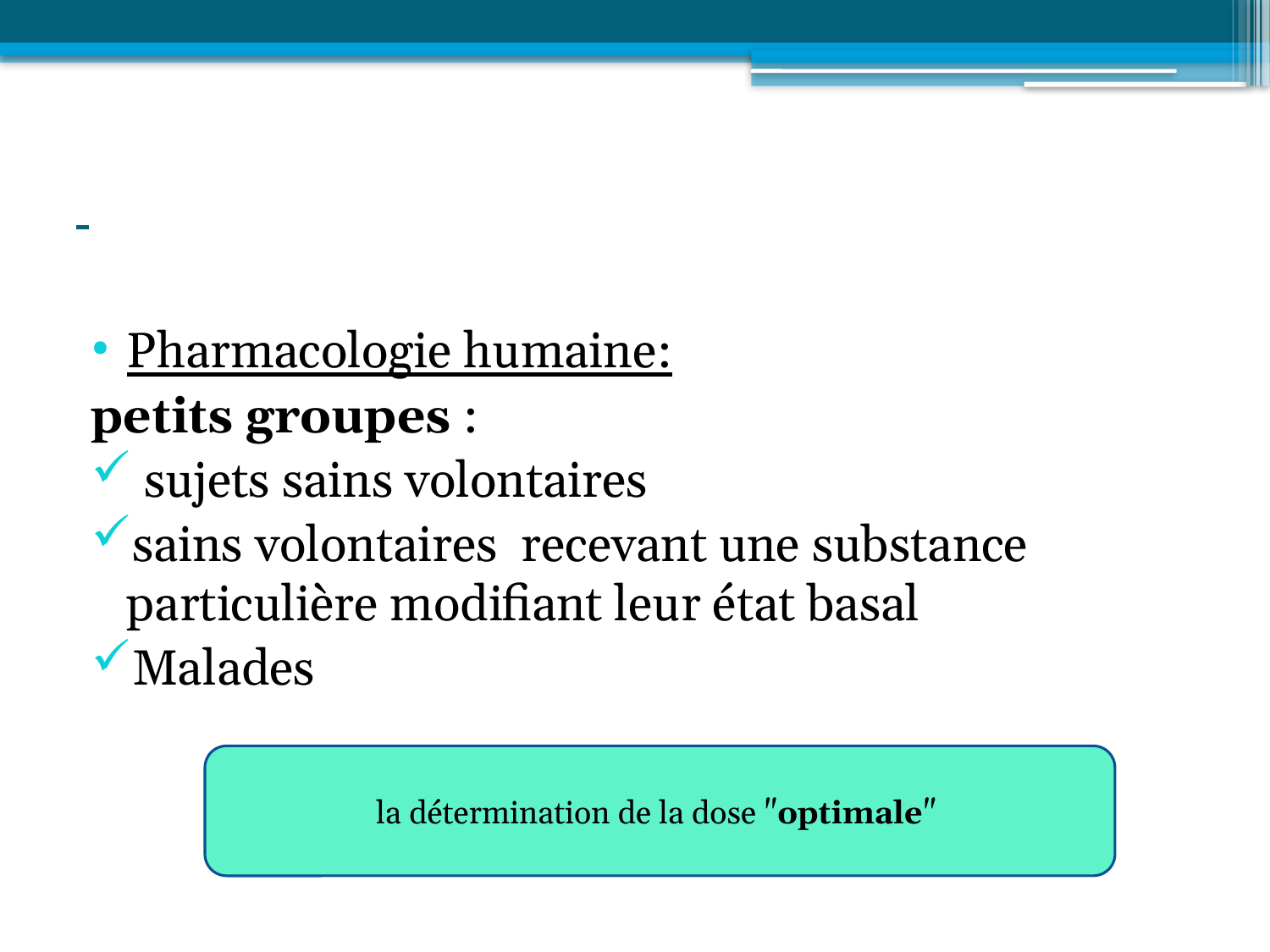

#
Pharmacologie humaine:
petits groupes :
 sujets sains volontaires
sains volontaires  recevant une substance particulière modifiant leur état basal
Malades
la détermination de la dose "optimale"